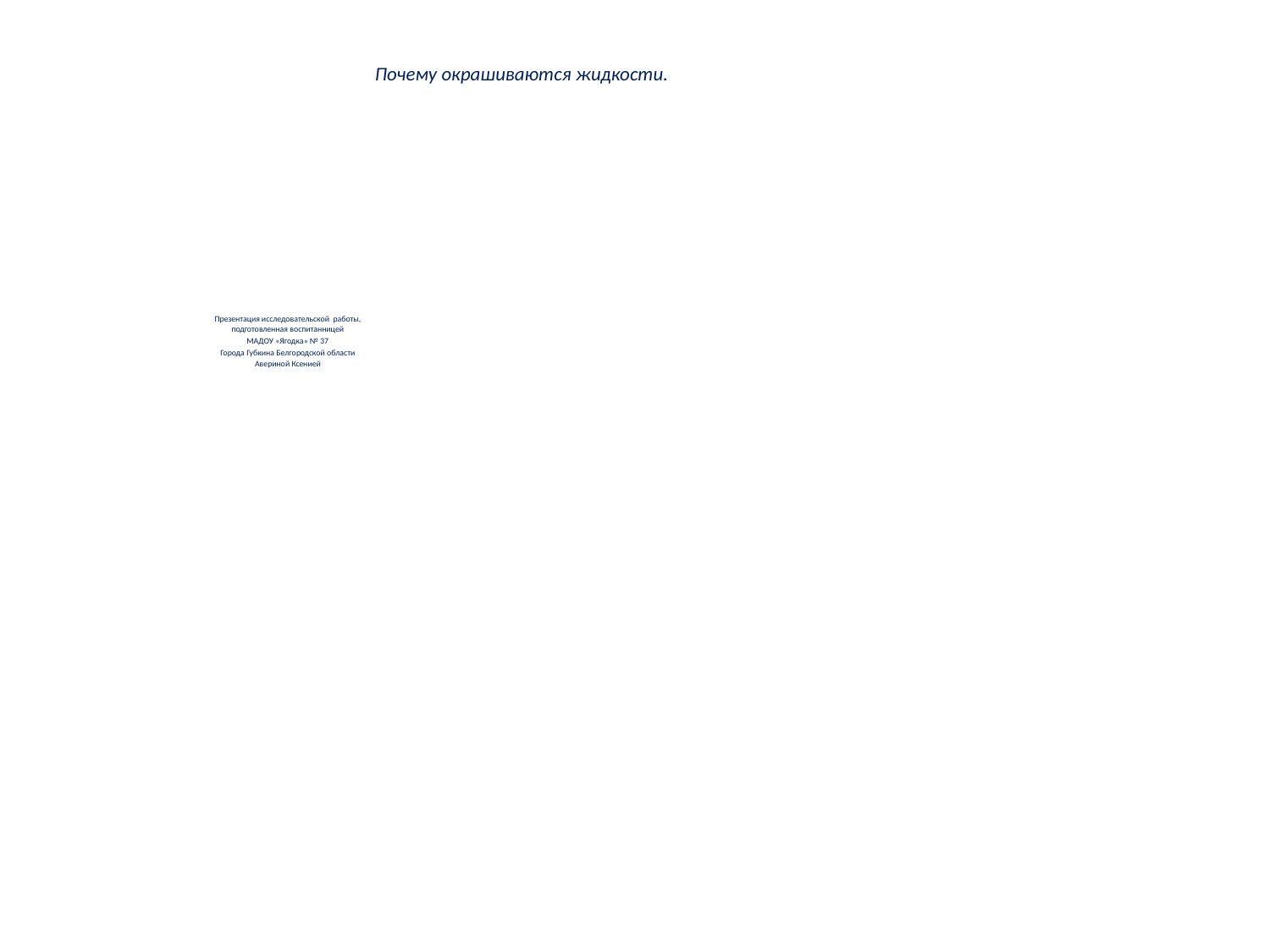

# Почему окрашиваются жидкости.
Презентация исследовательской  работы, подготовленная воспитанницей
МАДОУ «Ягодка» № 37
Города Губкина Белгородской области
Авериной Ксенией